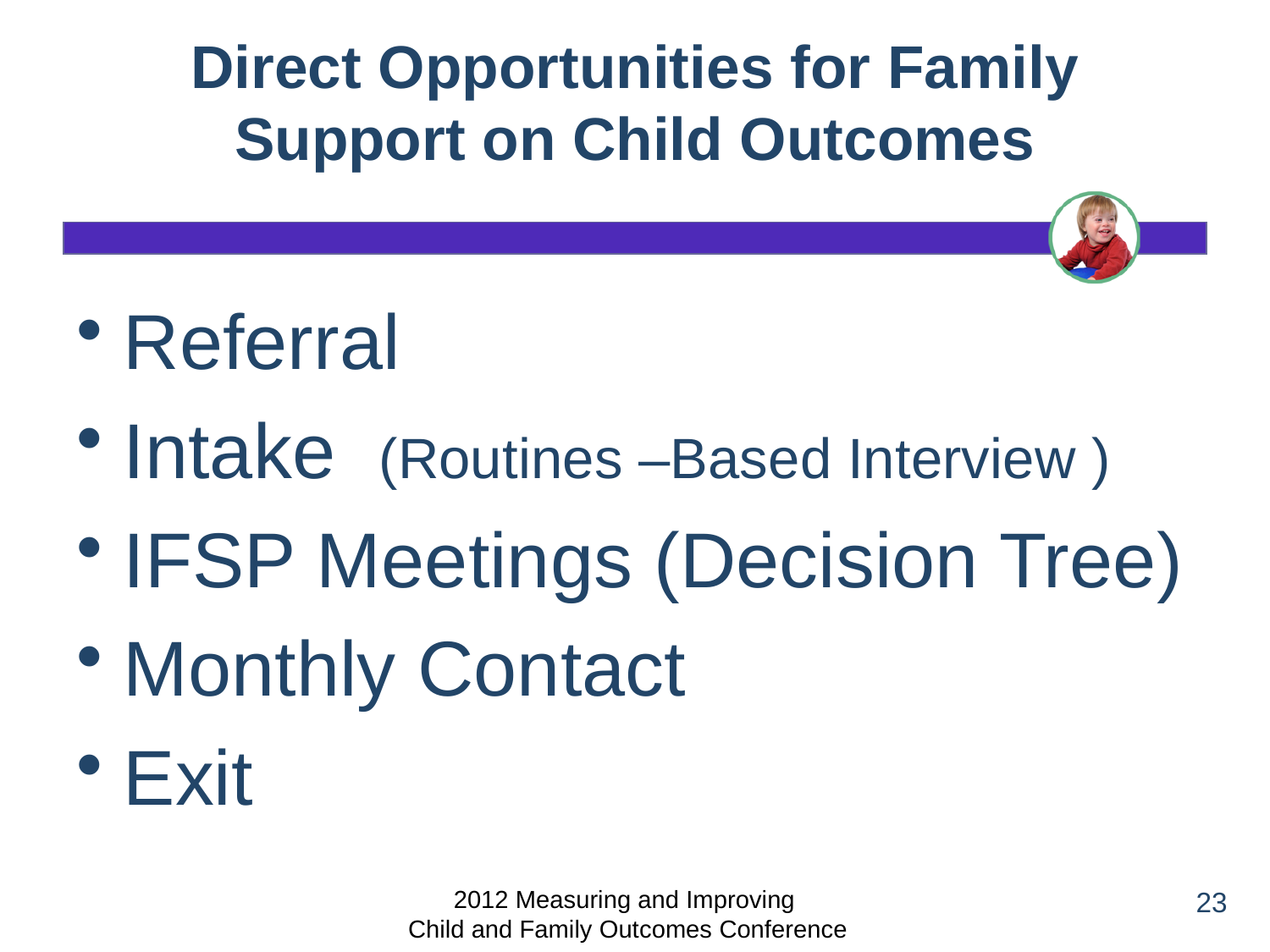

# Direct Opportunities for Family Support on Child Outcomes
Referral
Intake  (Routines –Based Interview )
IFSP Meetings (Decision Tree)
Monthly Contact
Exit

2012 Measuring and Improving
 Child and Family Outcomes Conference
23